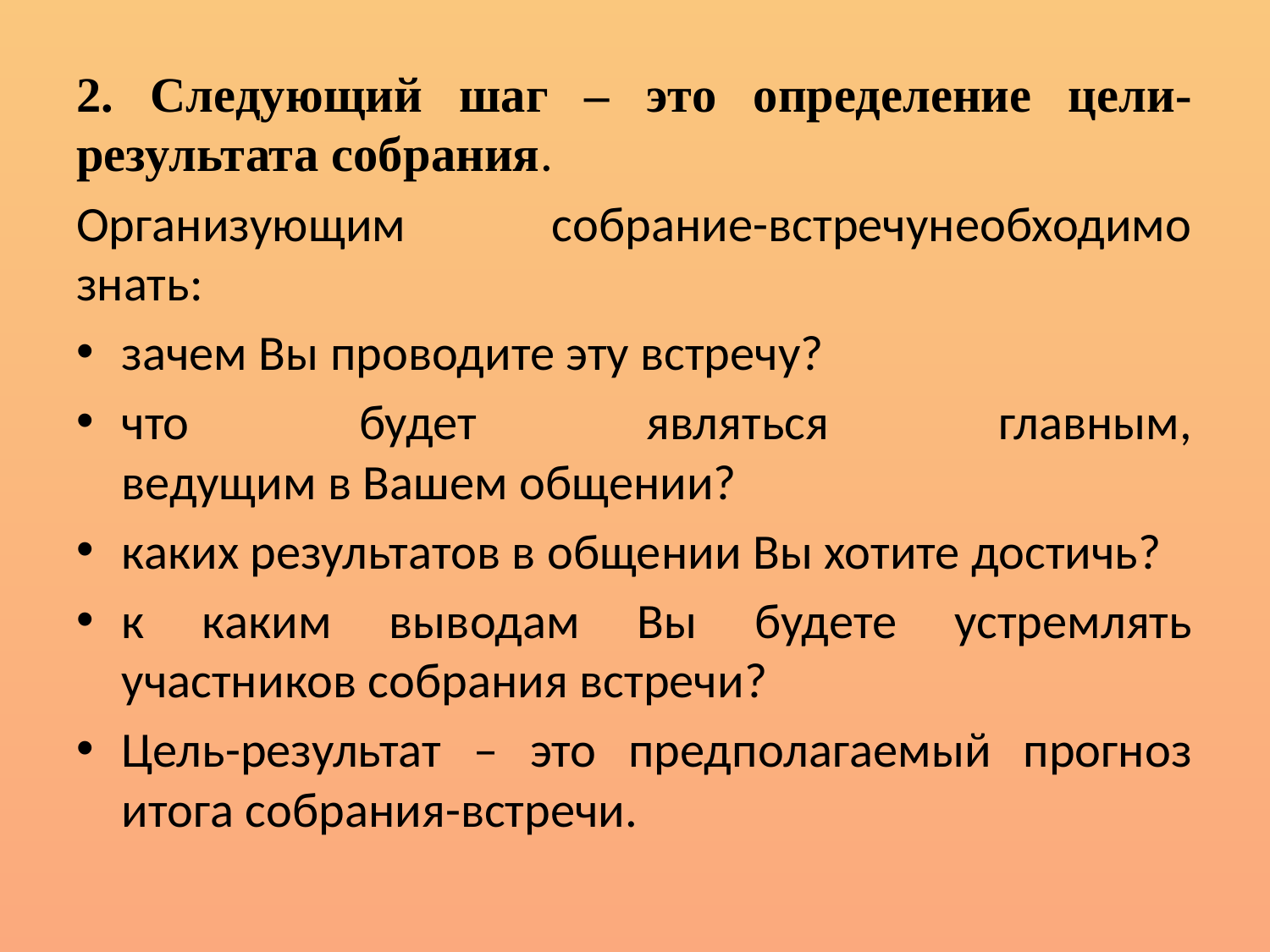

2. Следующий шаг – это определение цели-результата собрания.
Организующим собрание-встречунеобходимо знать:
зачем Вы проводите эту встречу?
что будет являться главным,
ведущим в Вашем общении?
каких результатов в общении Вы хотите достичь?
к каким выводам Вы будете устремлять участников собрания встречи?
Цель-результат – это предполагаемый прогноз итога собрания-встречи.